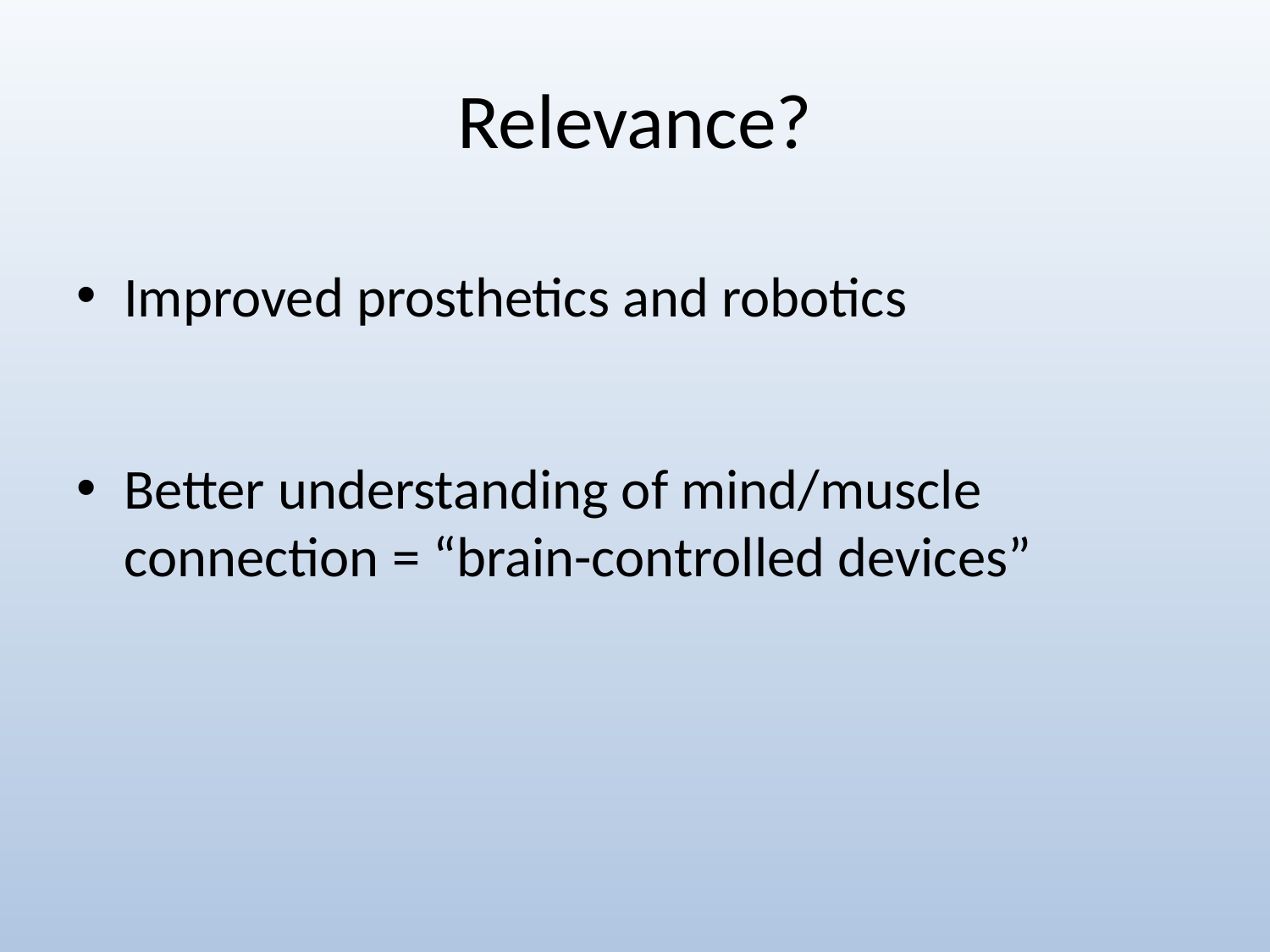

# Relevance?
Improved prosthetics and robotics

Better understanding of mind/muscle connection = “brain-controlled devices”